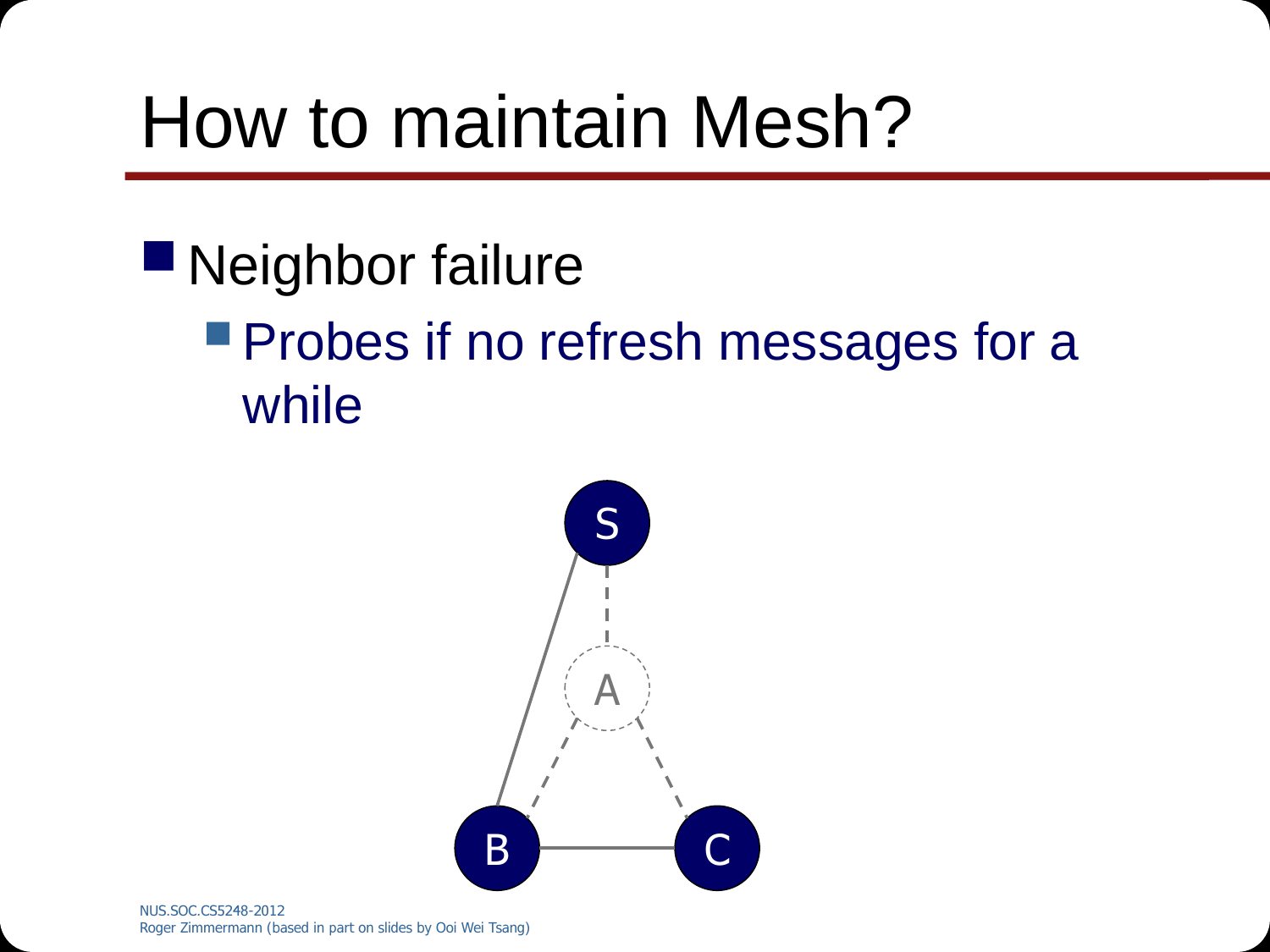

# How to maintain Mesh?
Neighbor failure
Probes if no refresh messages for a while
S
A
B
C

NUS.SOC.CS5248-2012
Roger Zimmermann (based in part on slides by Ooi Wei Tsang)